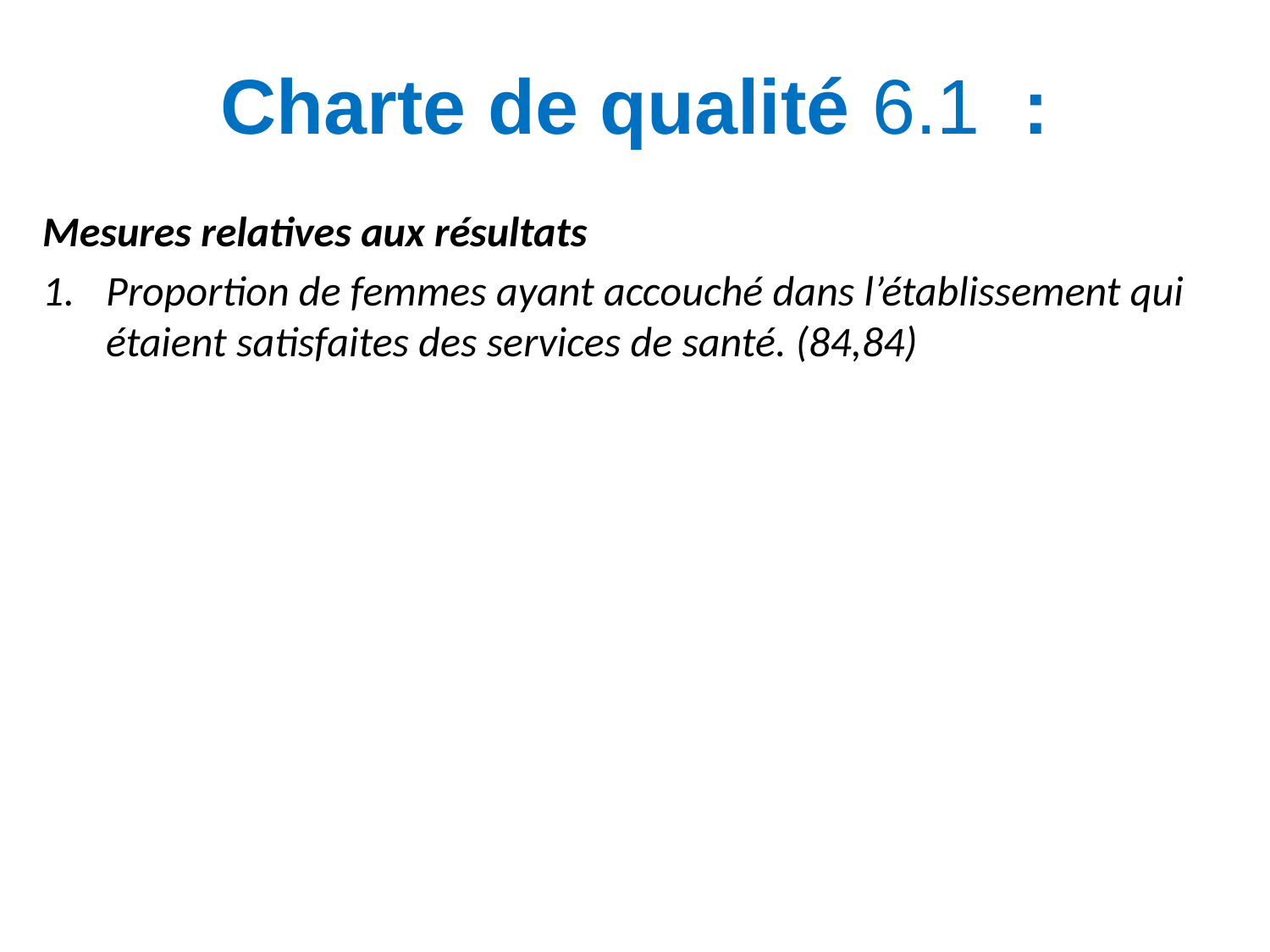

# Charte de qualité 6.1  :
Mesures relatives aux résultats
Proportion de femmes ayant accouché dans l’établissement qui étaient satisfaites des services de santé. (84,84)